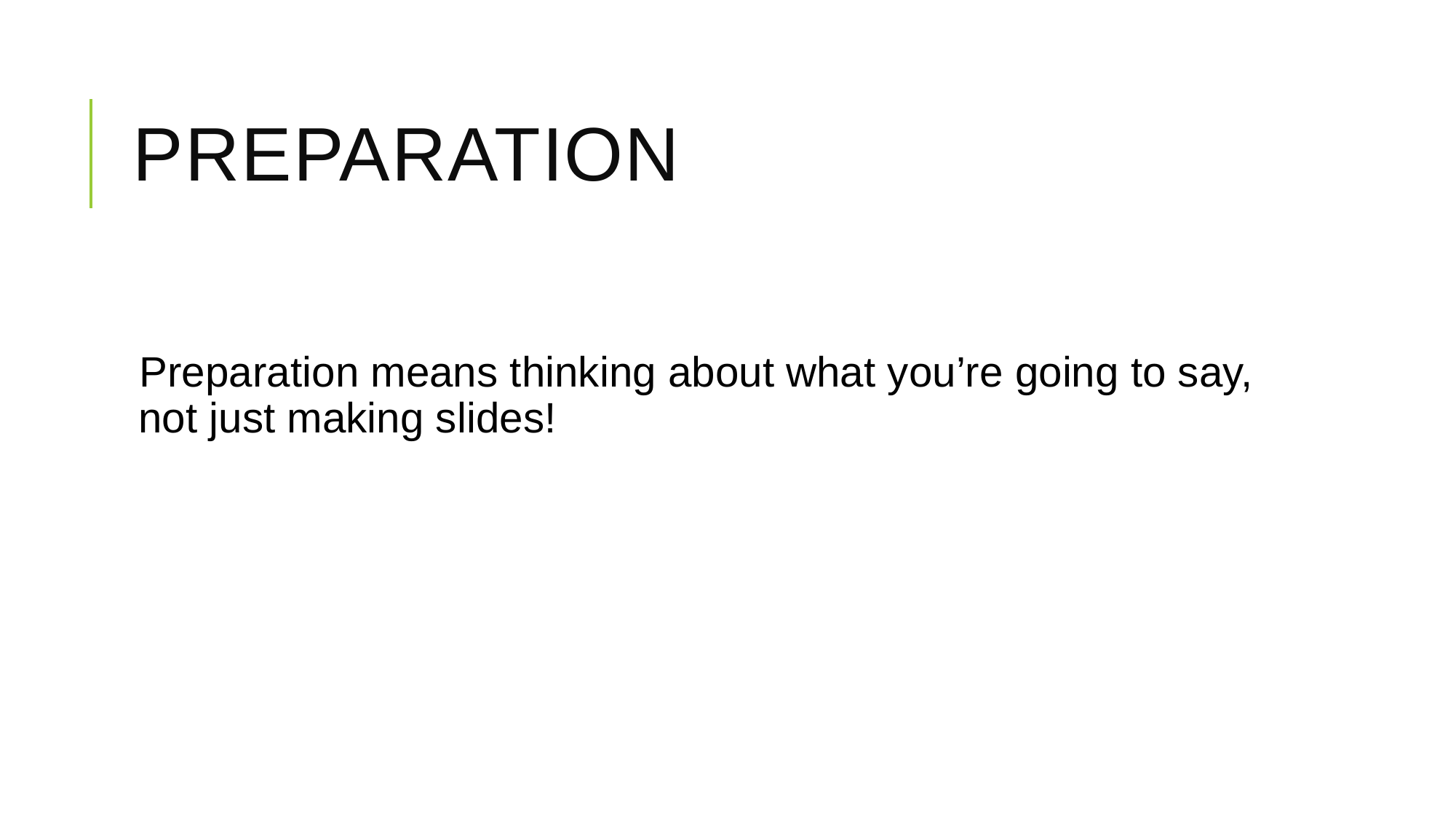

# Preparation

Preparation means thinking about what you’re going to say, not just making slides!